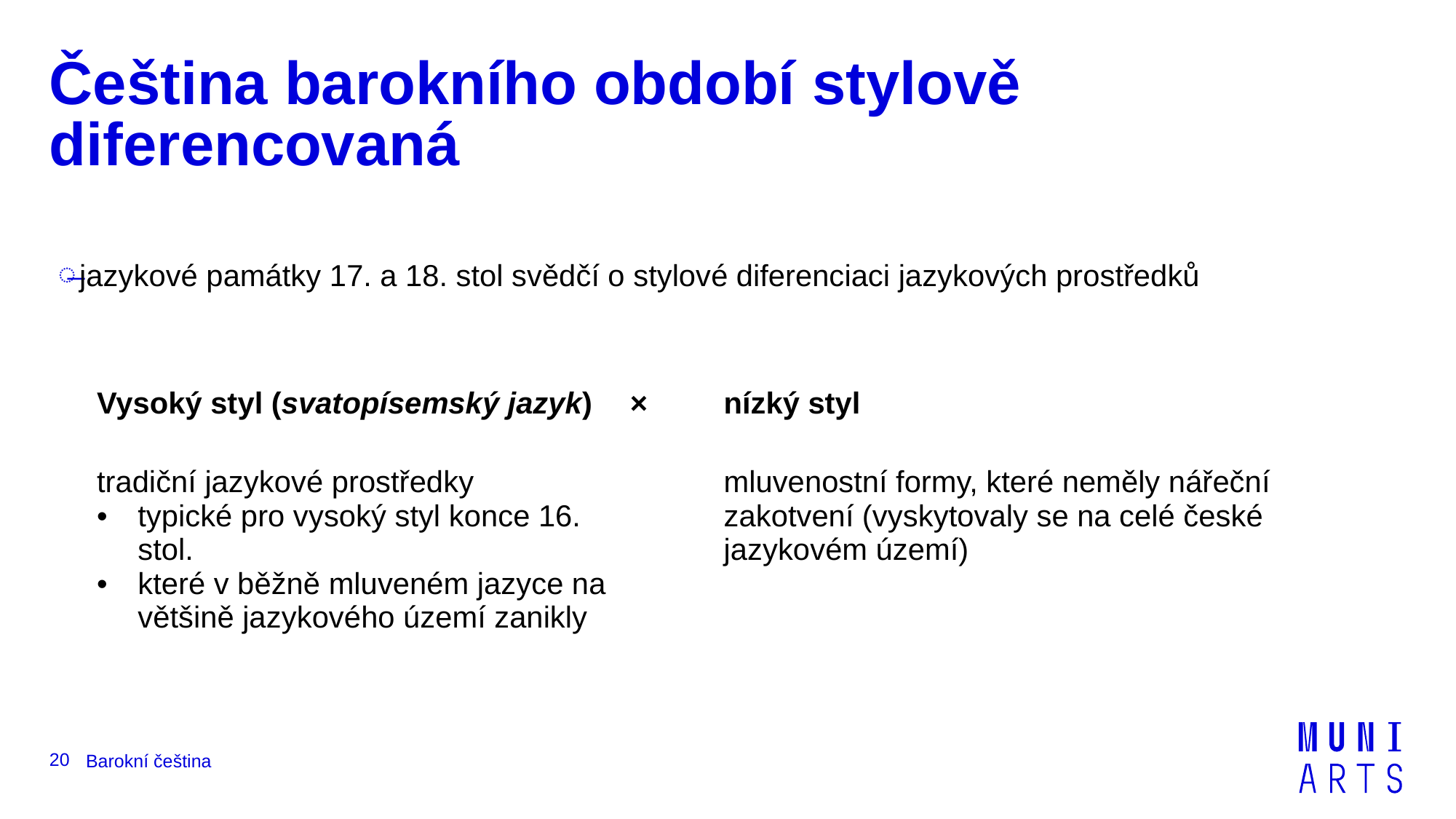

# Čeština barokního období stylově diferencovaná
jazykové památky 17. a 18. stol svědčí o stylové diferenciaci jazykových prostředků

| Vysoký styl (svatopísemský jazyk) | × | nízký styl |
| --- | --- | --- |
| tradiční jazykové prostředky typické pro vysoký styl konce 16. stol. které v běžně mluveném jazyce na většině jazykového území zanikly |  | mluvenostní formy, které neměly nářeční zakotvení (vyskytovaly se na celé české jazykovém území) |
20
Barokní čeština